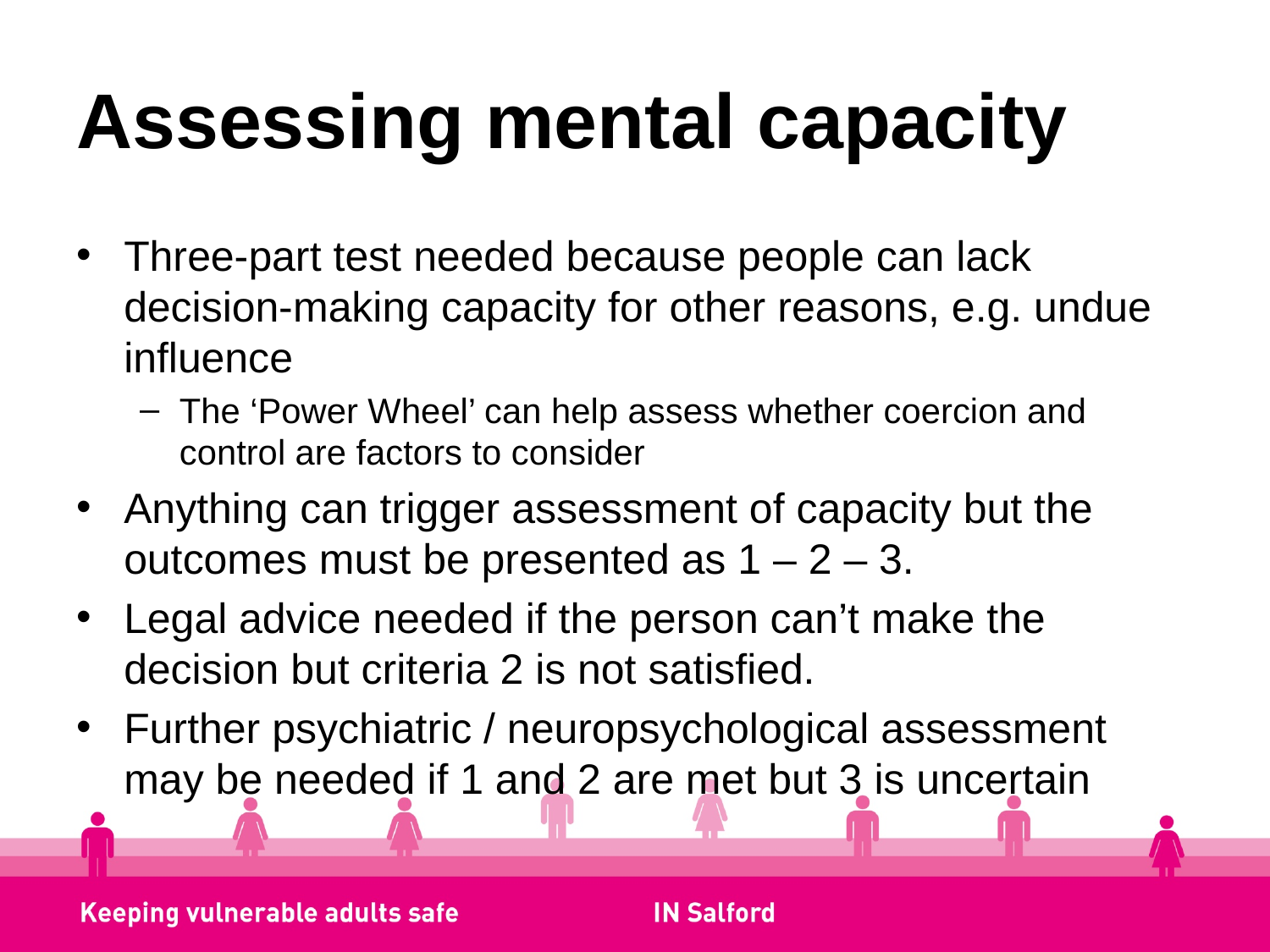

# Assessing mental capacity
Three-part test needed because people can lack decision-making capacity for other reasons, e.g. undue influence
The ‘Power Wheel’ can help assess whether coercion and control are factors to consider
Anything can trigger assessment of capacity but the outcomes must be presented as 1 – 2 – 3.
Legal advice needed if the person can’t make the decision but criteria 2 is not satisfied.
Further psychiatric / neuropsychological assessment may be needed if 1 and 2 are met but 3 is uncertain